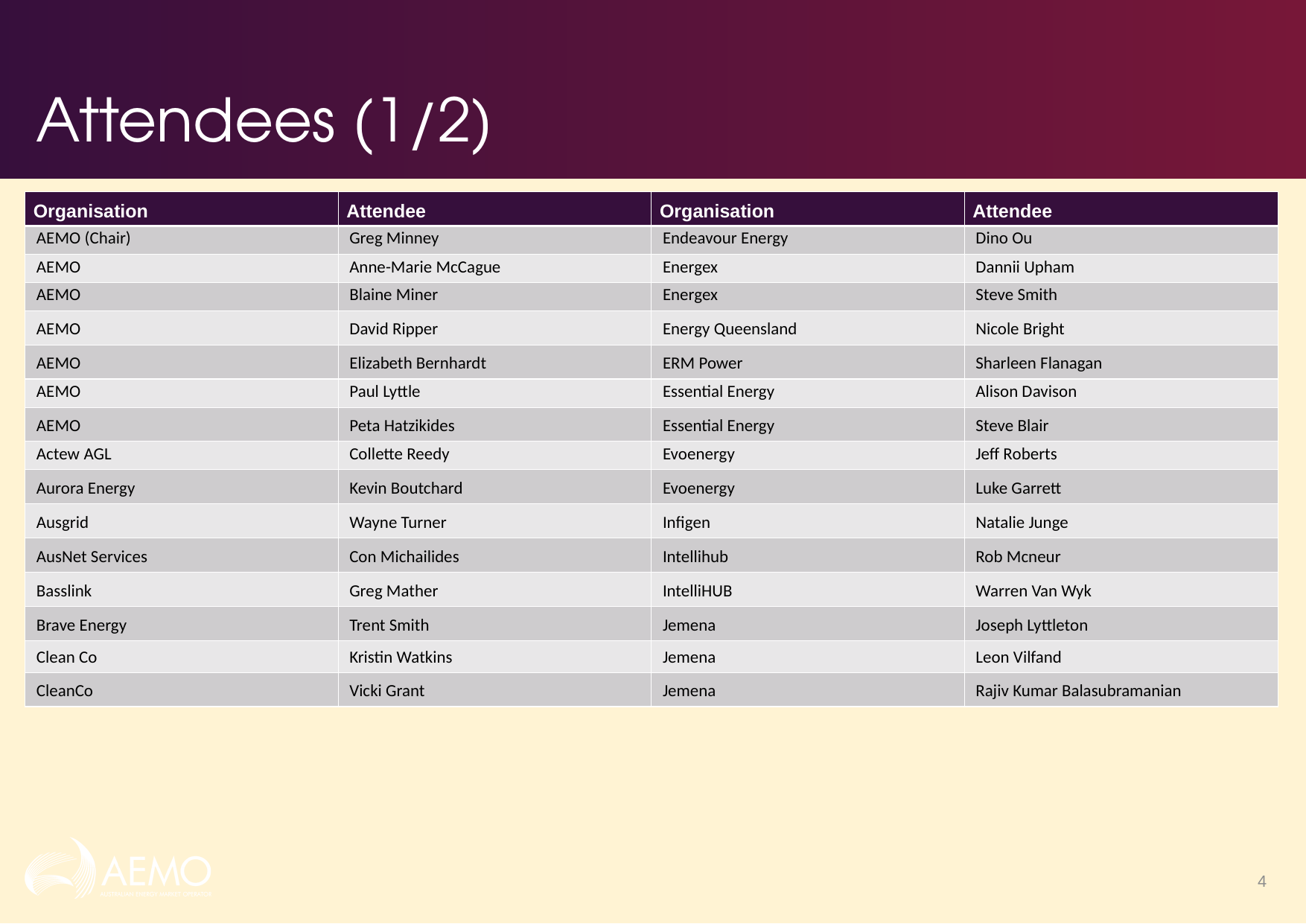

# Attendees (1/2)
| Organisation​ | Attendee​ | Organisation​ | Attendee​ |
| --- | --- | --- | --- |
| AEMO (Chair) | Greg Minney | Endeavour Energy | Dino Ou |
| AEMO | Anne-Marie McCague | Energex | Dannii Upham |
| AEMO | Blaine Miner | Energex | Steve Smith |
| AEMO | David Ripper | Energy Queensland | Nicole Bright |
| AEMO | Elizabeth Bernhardt | ERM Power | Sharleen Flanagan |
| AEMO | Paul Lyttle | Essential Energy | Alison Davison |
| AEMO | Peta Hatzikides | Essential Energy | Steve Blair |
| Actew AGL | Collette Reedy | Evoenergy | Jeff Roberts |
| Aurora Energy | Kevin Boutchard | Evoenergy | Luke Garrett |
| Ausgrid | Wayne Turner | Infigen | Natalie Junge |
| AusNet Services | Con Michailides | Intellihub | Rob Mcneur |
| Basslink | Greg Mather | IntelliHUB | Warren Van Wyk |
| Brave Energy | Trent Smith | Jemena | Joseph Lyttleton |
| Clean Co | Kristin Watkins | Jemena | Leon Vilfand |
| CleanCo | Vicki Grant | Jemena | Rajiv Kumar Balasubramanian |
4